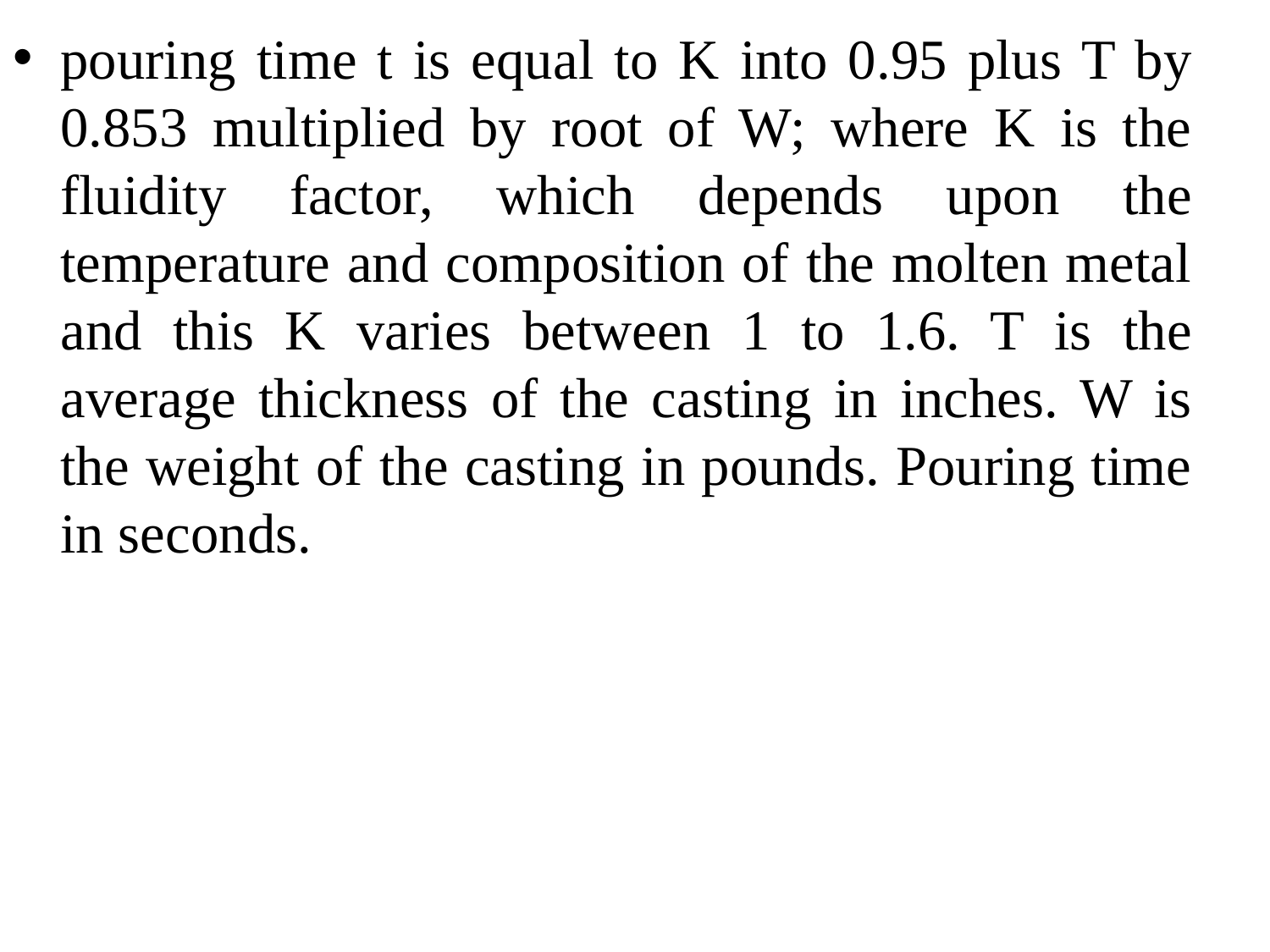

pouring time t is equal to K into 0.95 plus T by 0.853 multiplied by root of W; where K is the fluidity factor, which depends upon the temperature and composition of the molten metal and this K varies between 1 to 1.6. T is the average thickness of the casting in inches. W is the weight of the casting in pounds. Pouring time in seconds.